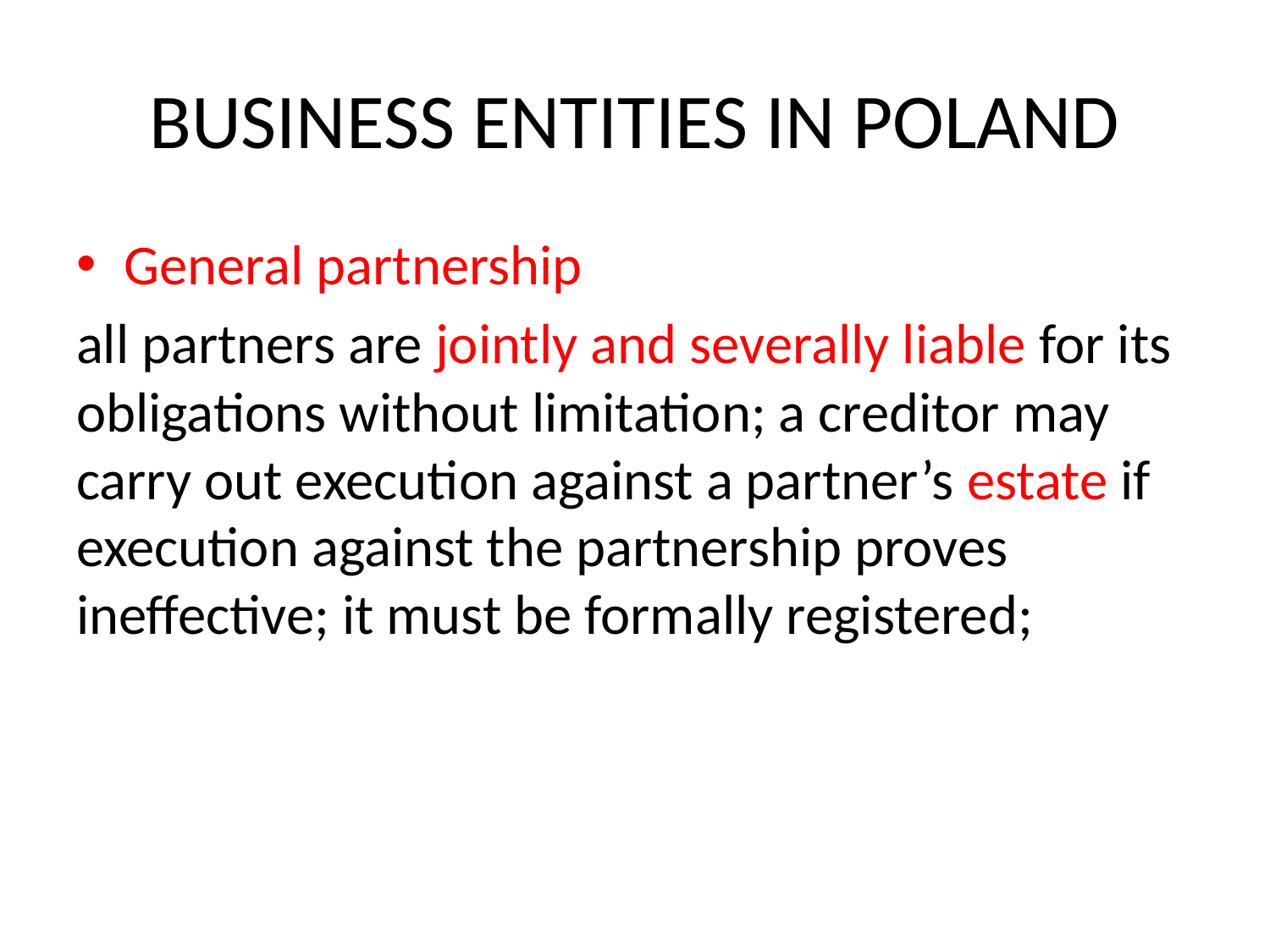

# BUSINESS ENTITIES IN POLAND
General partnership
all partners are jointly and severally liable for its obligations without limitation; a creditor may carry out execution against a partner’s estate if execution against the partnership proves ineffective; it must be formally registered;